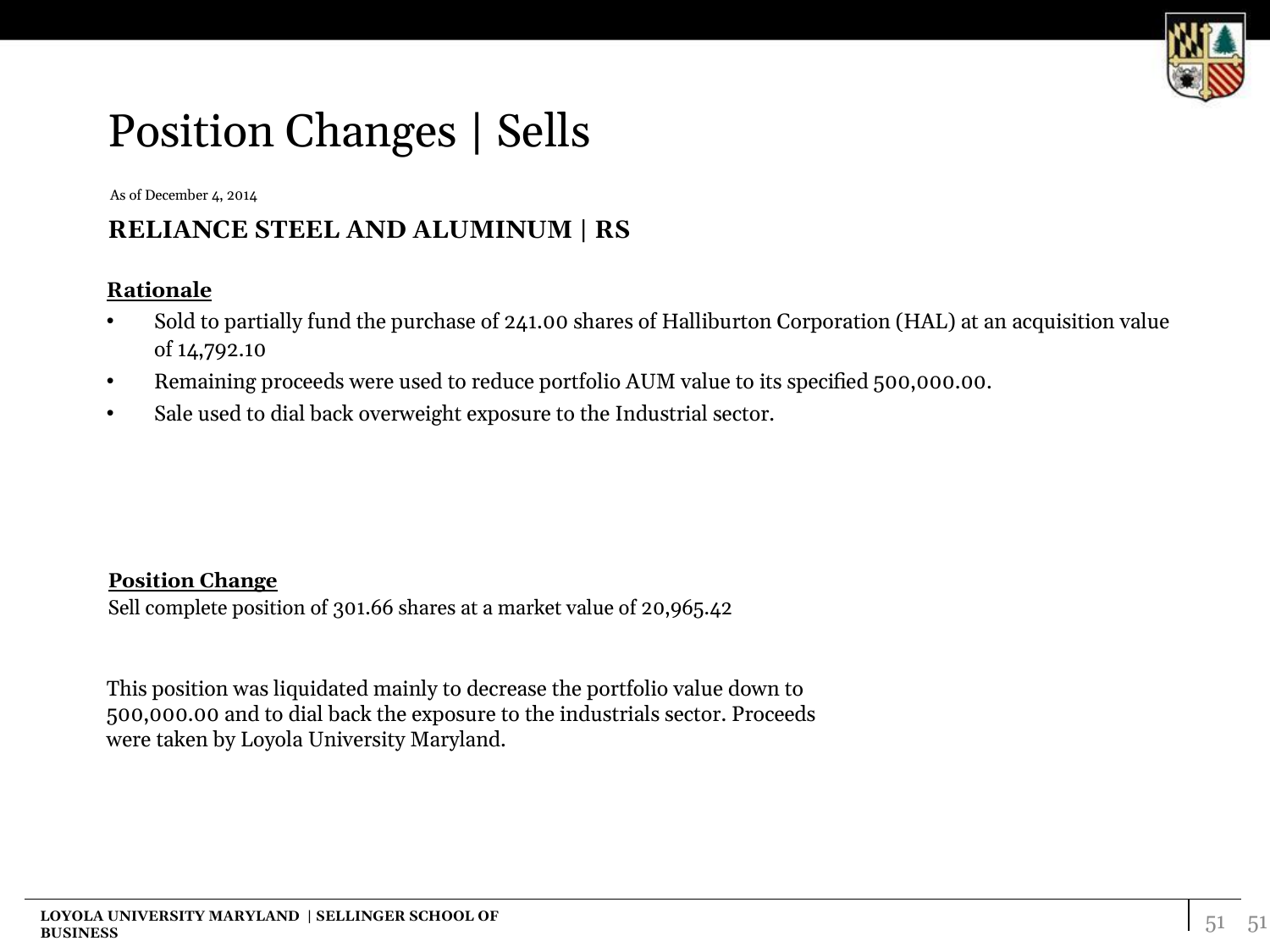

Position Changes | Sells
As of December 4, 2014
Reliance Steel and Aluminum | RS
Rationale
Sold to partially fund the purchase of 241.00 shares of Halliburton Corporation (HAL) at an acquisition value of 14,792.10
Remaining proceeds were used to reduce portfolio AUM value to its specified 500,000.00.
Sale used to dial back overweight exposure to the Industrial sector.
Position Change
Sell complete position of 301.66 shares at a market value of 20,965.42

This position was liquidated mainly to decrease the portfolio value down to 500,000.00 and to dial back the exposure to the industrials sector. Proceeds were taken by Loyola University Maryland.
51